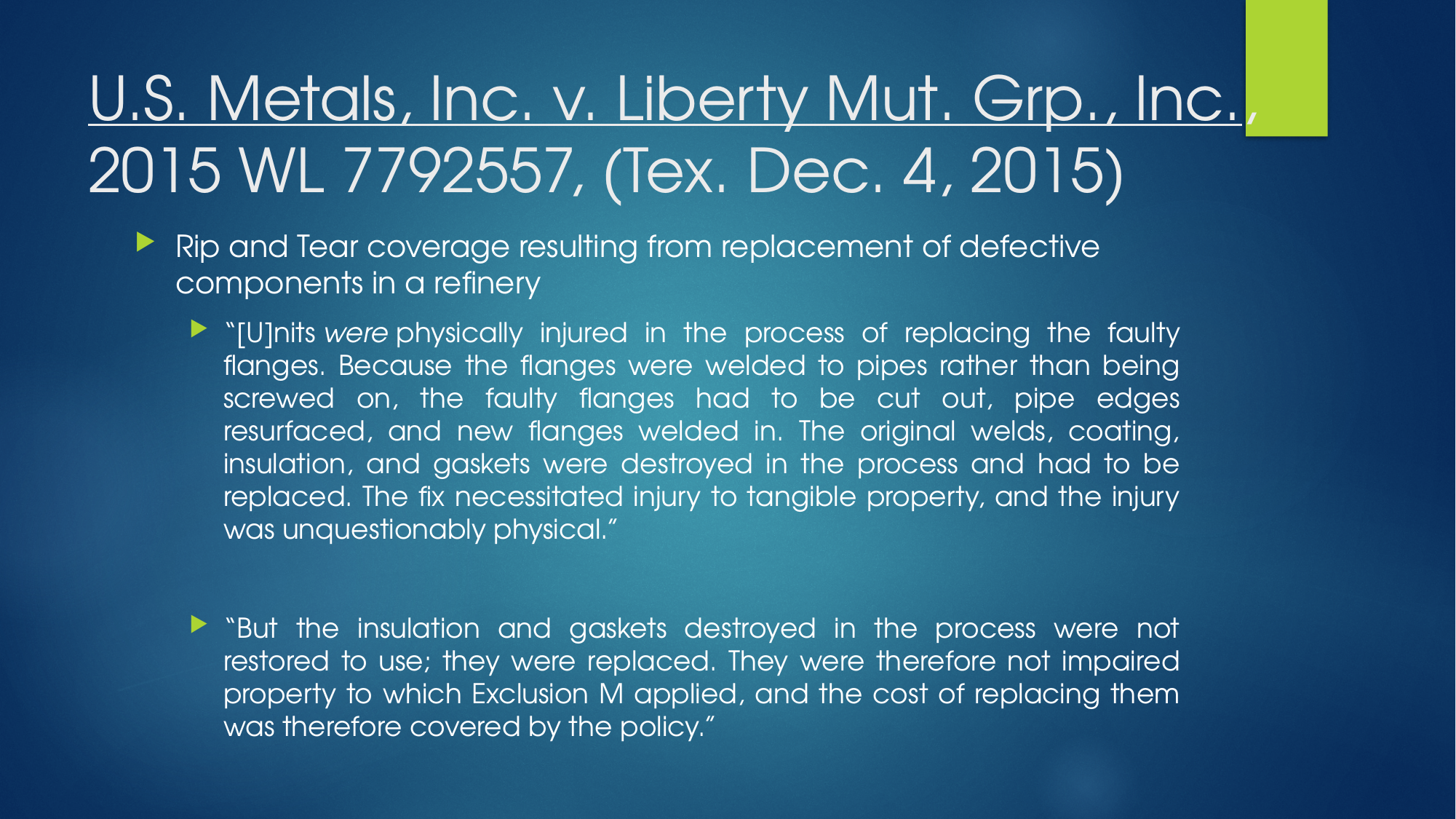

# U.S. Metals, Inc. v. Liberty Mut. Grp., Inc., 2015 WL 7792557, (Tex. Dec. 4, 2015)
Rip and Tear coverage resulting from replacement of defective components in a refinery
“[U]nits were physically injured in the process of replacing the faulty flanges. Because the flanges were welded to pipes rather than being screwed on, the faulty flanges had to be cut out, pipe edges resurfaced, and new flanges welded in. The original welds, coating, insulation, and gaskets were destroyed in the process and had to be replaced. The fix necessitated injury to tangible property, and the injury was unquestionably physical.”

“But the insulation and gaskets destroyed in the process were not restored to use; they were replaced. They were therefore not impaired property to which Exclusion M applied, and the cost of replacing them was therefore covered by the policy.”